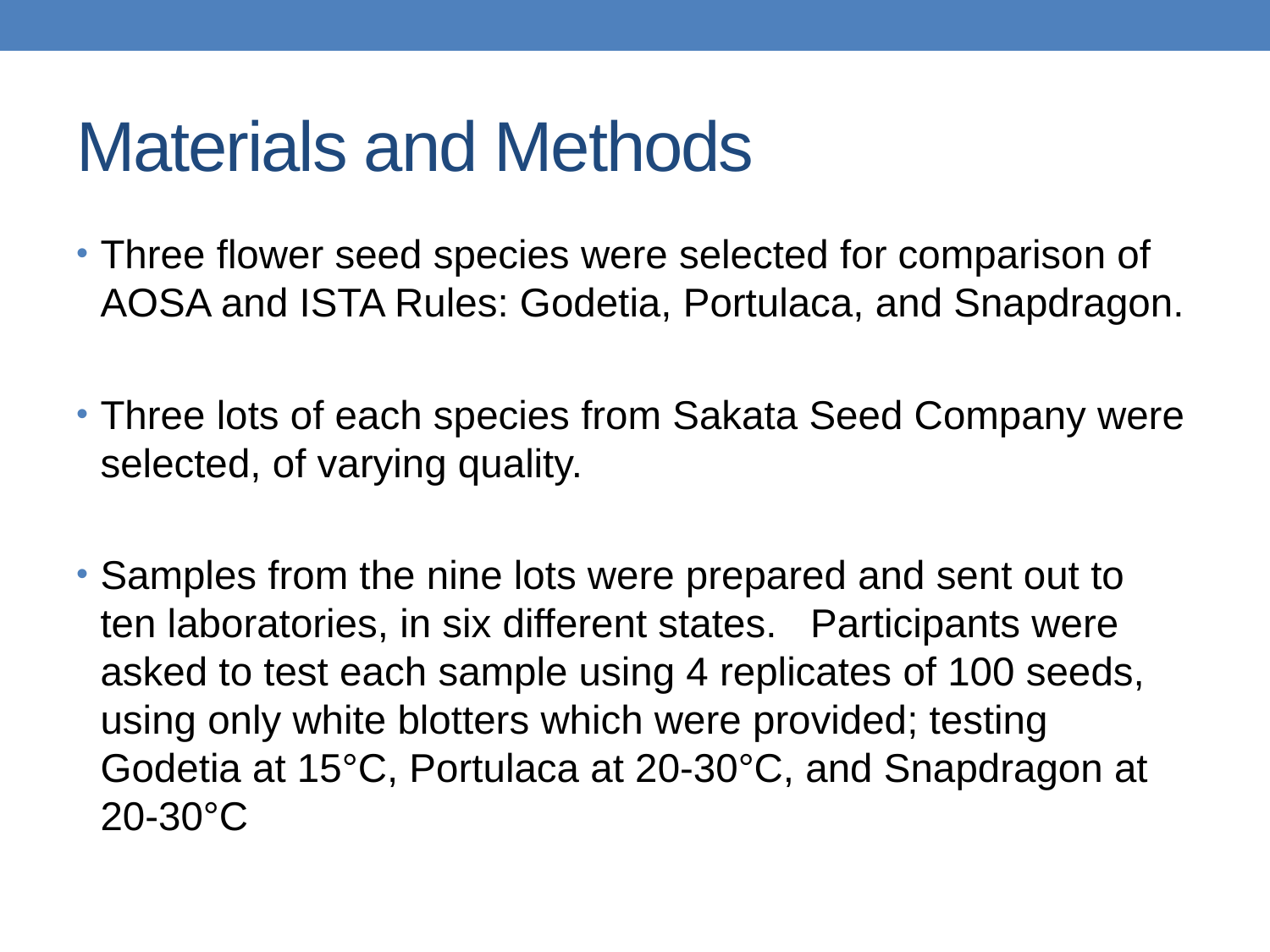

# Materials and Methods
Three flower seed species were selected for comparison of AOSA and ISTA Rules: Godetia, Portulaca, and Snapdragon.

Three lots of each species from Sakata Seed Company were selected, of varying quality.

Samples from the nine lots were prepared and sent out to  ten laboratories, in six different states.   Participants were asked to test each sample using 4 replicates of 100 seeds, using only white blotters which were provided; testing Godetia at 15°C, Portulaca at 20-30°C, and Snapdragon at 20-30°C